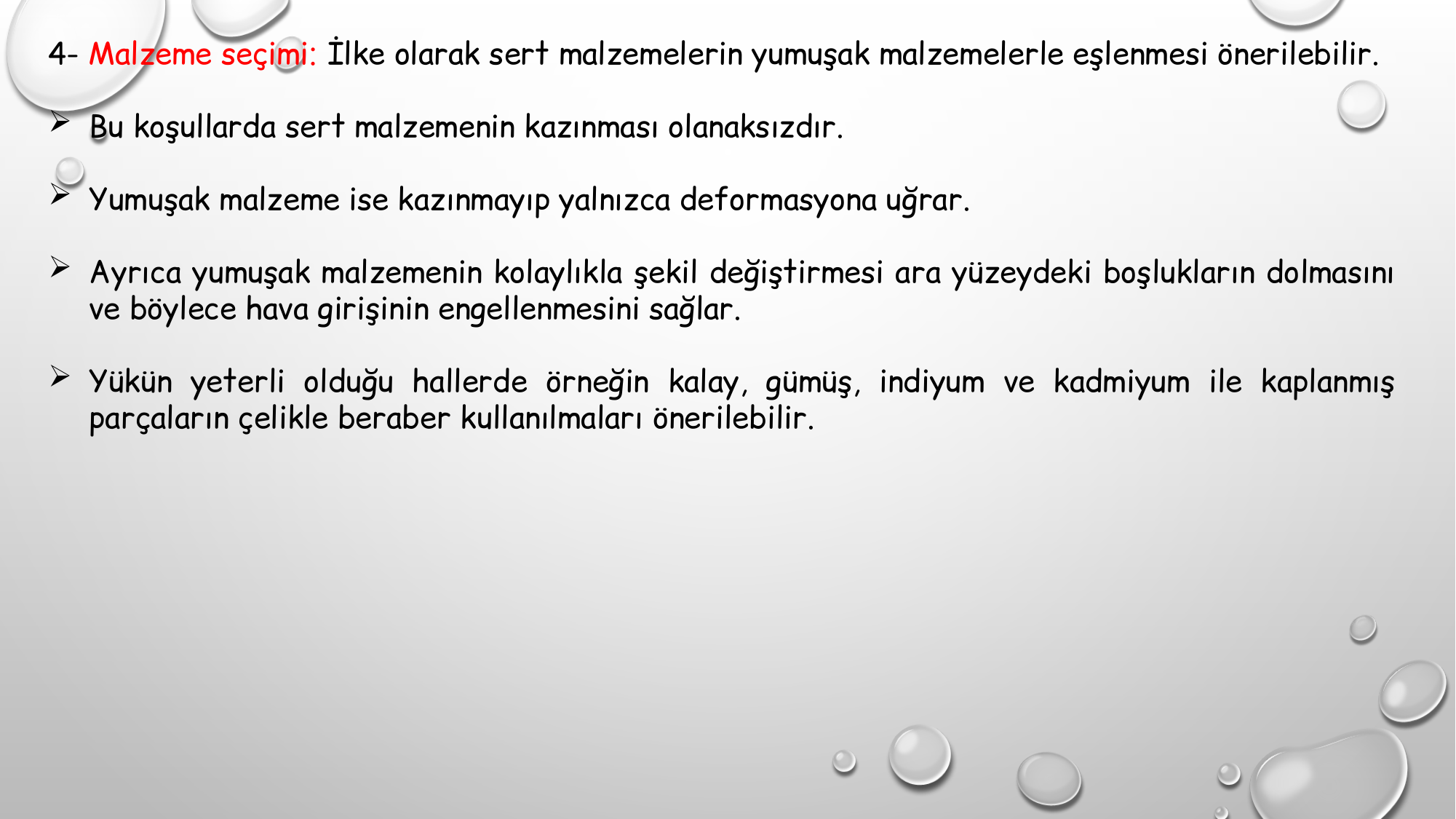

4- Malzeme seçimi: İlke olarak sert malzemelerin yumuşak malzemelerle eşlenmesi önerilebilir.

Bu koşullarda sert malzemenin kazınması olanaksızdır.

Yumuşak malzeme ise kazınmayıp yalnızca deformasyona uğrar.

Ayrıca yumuşak malzemenin kolaylıkla şekil değiştirmesi ara yüzeydeki boşlukların dolmasını ve böylece hava girişinin engellenmesini sağlar.

Yükün yeterli olduğu hallerde örneğin kalay, gümüş, indiyum ve kadmiyum ile kaplanmış parçaların çelikle beraber kullanılmaları önerilebilir.